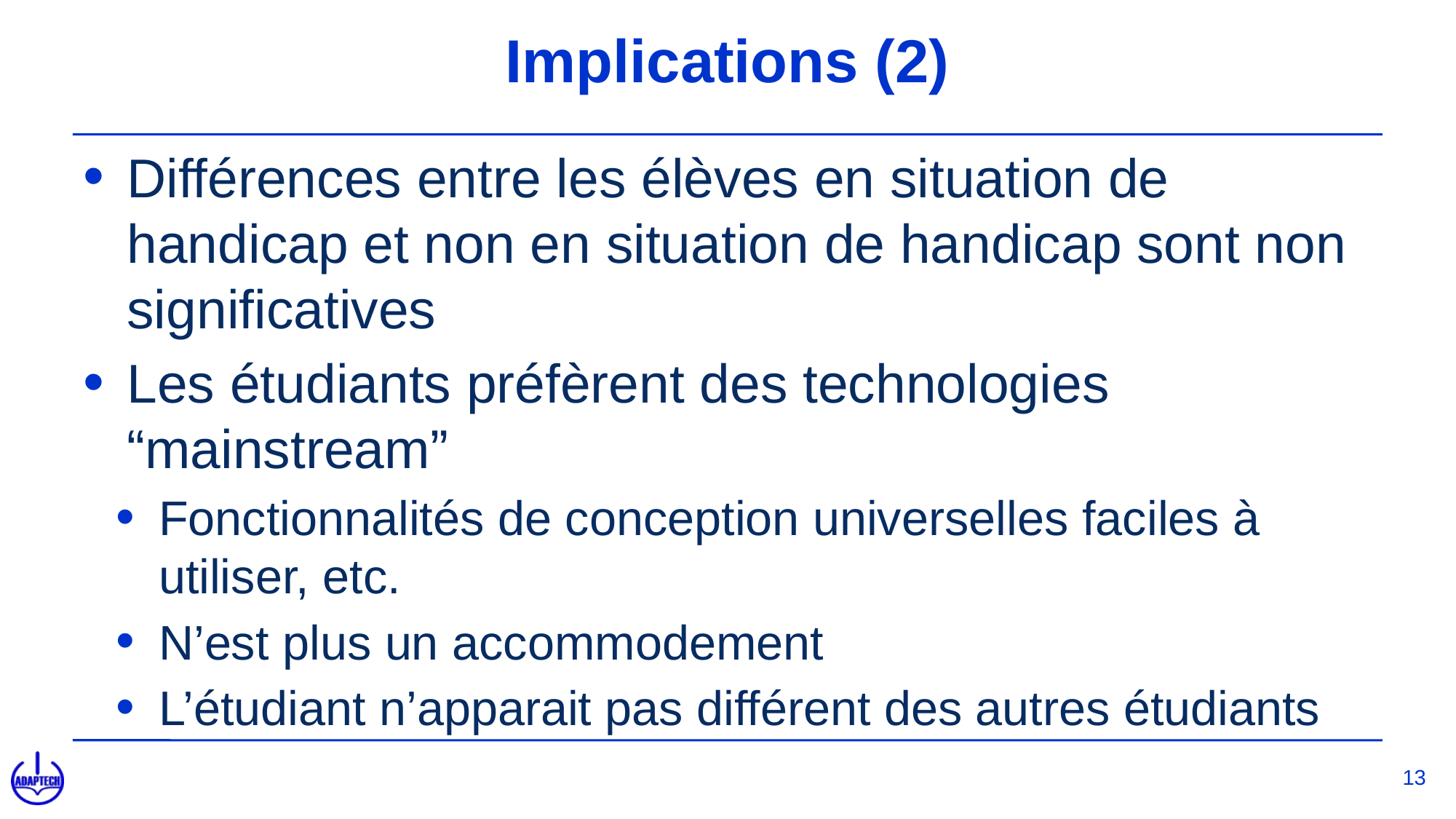

# Implications (2)
Différences entre les élèves en situation de handicap et non en situation de handicap sont non significatives
Les étudiants préfèrent des technologies “mainstream”
Fonctionnalités de conception universelles faciles à utiliser, etc.
N’est plus un accommodement
L’étudiant n’apparait pas différent des autres étudiants
13